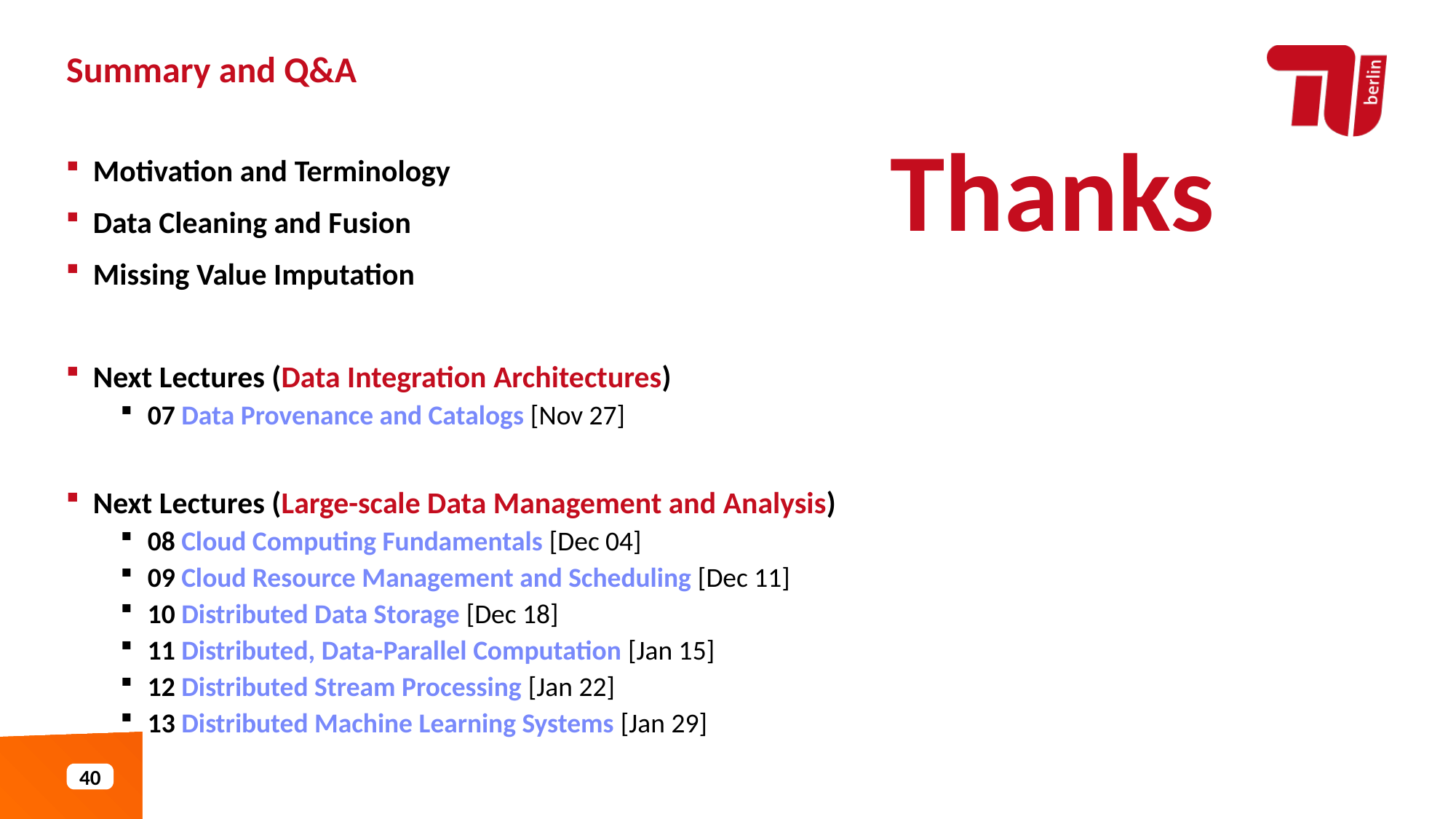

Summary and Q&A
Thanks
Motivation and Terminology
Data Cleaning and Fusion
Missing Value Imputation

Next Lectures (Data Integration Architectures)
07 Data Provenance and Catalogs [Nov 27]

Next Lectures (Large-scale Data Management and Analysis)
08 Cloud Computing Fundamentals [Dec 04]
09 Cloud Resource Management and Scheduling [Dec 11]
10 Distributed Data Storage [Dec 18]
11 Distributed, Data-Parallel Computation [Jan 15]
12 Distributed Stream Processing [Jan 22]
13 Distributed Machine Learning Systems [Jan 29]